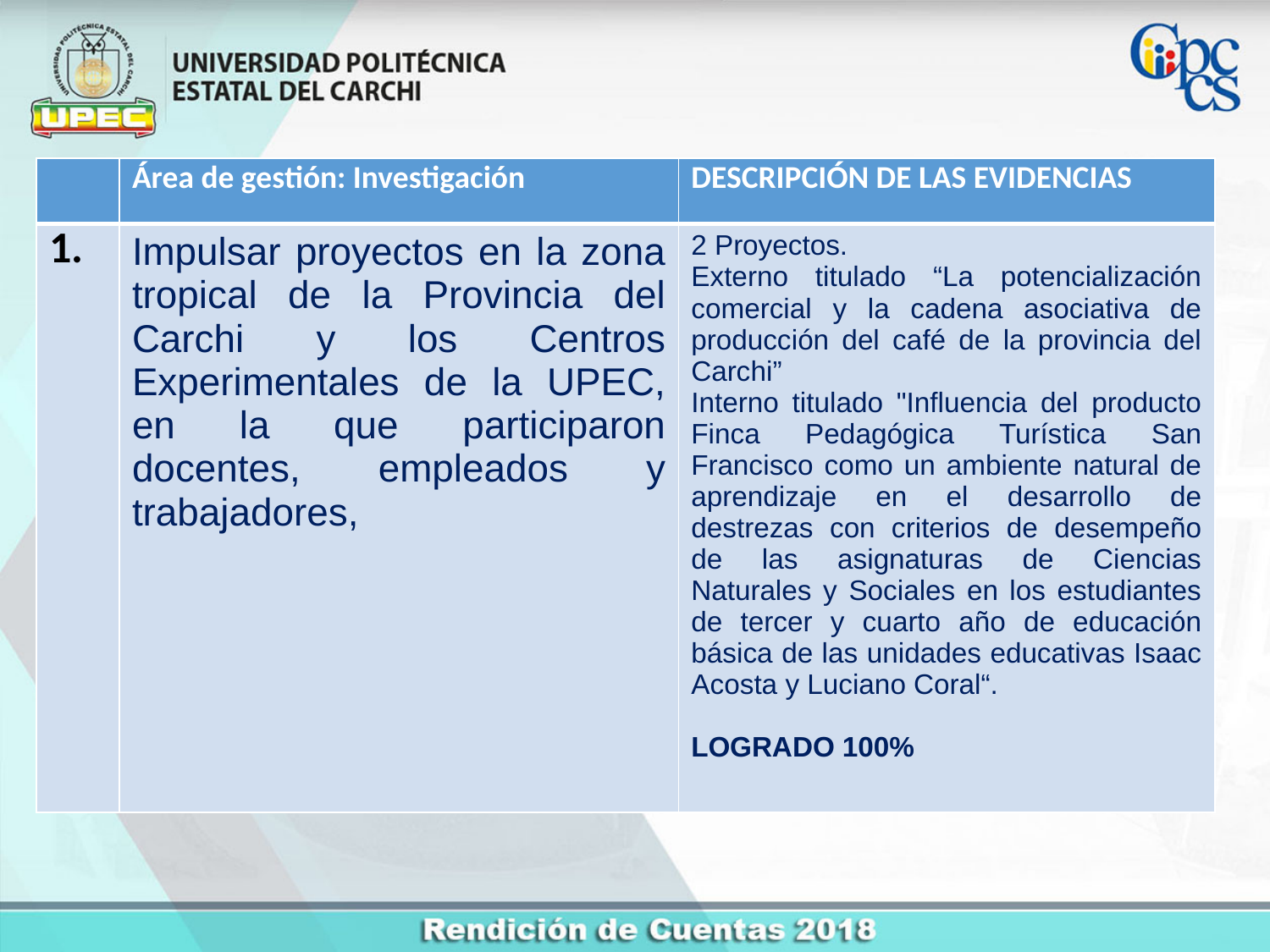

|  | Área de gestión: Investigación | DESCRIPCIÓN DE LAS EVIDENCIAS |
| --- | --- | --- |
| 1. | Impulsar proyectos en la zona tropical de la Provincia del Carchi y los Centros Experimentales de la UPEC, en la que participaron docentes, empleados y trabajadores, | 2 Proyectos. Externo titulado “La potencialización comercial y la cadena asociativa de producción del café de la provincia del Carchi” Interno titulado "Influencia del producto Finca Pedagógica Turística San Francisco como un ambiente natural de aprendizaje en el desarrollo de destrezas con criterios de desempeño de las asignaturas de Ciencias Naturales y Sociales en los estudiantes de tercer y cuarto año de educación básica de las unidades educativas Isaac Acosta y Luciano Coral“. LOGRADO 100% |